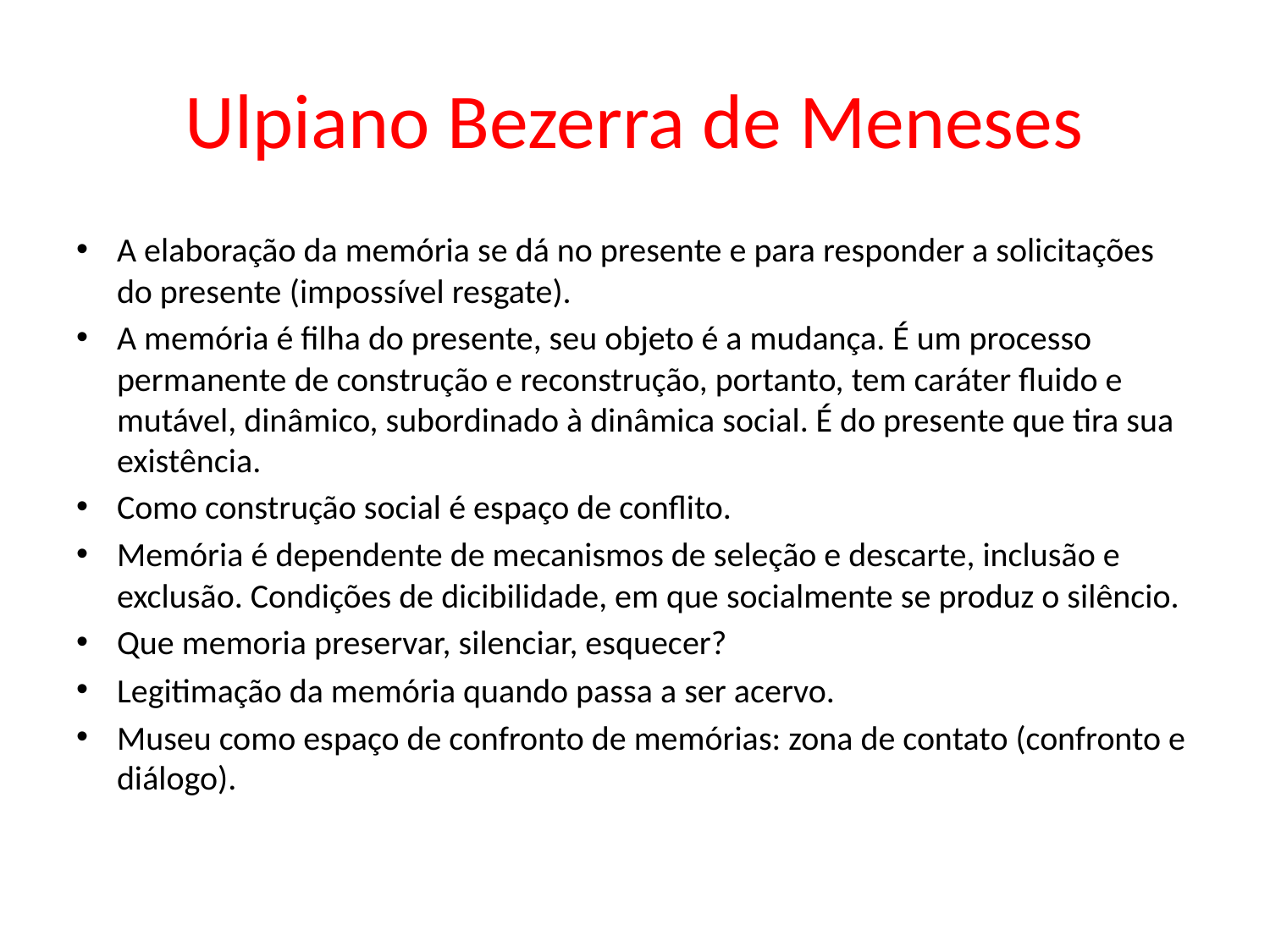

# Ulpiano Bezerra de Meneses
A elaboração da memória se dá no presente e para responder a solicitações do presente (impossível resgate).
A memória é filha do presente, seu objeto é a mudança. É um processo permanente de construção e reconstrução, portanto, tem caráter fluido e mutável, dinâmico, subordinado à dinâmica social. É do presente que tira sua existência.
Como construção social é espaço de conflito.
Memória é dependente de mecanismos de seleção e descarte, inclusão e exclusão. Condições de dicibilidade, em que socialmente se produz o silêncio.
Que memoria preservar, silenciar, esquecer?
Legitimação da memória quando passa a ser acervo.
Museu como espaço de confronto de memórias: zona de contato (confronto e diálogo).